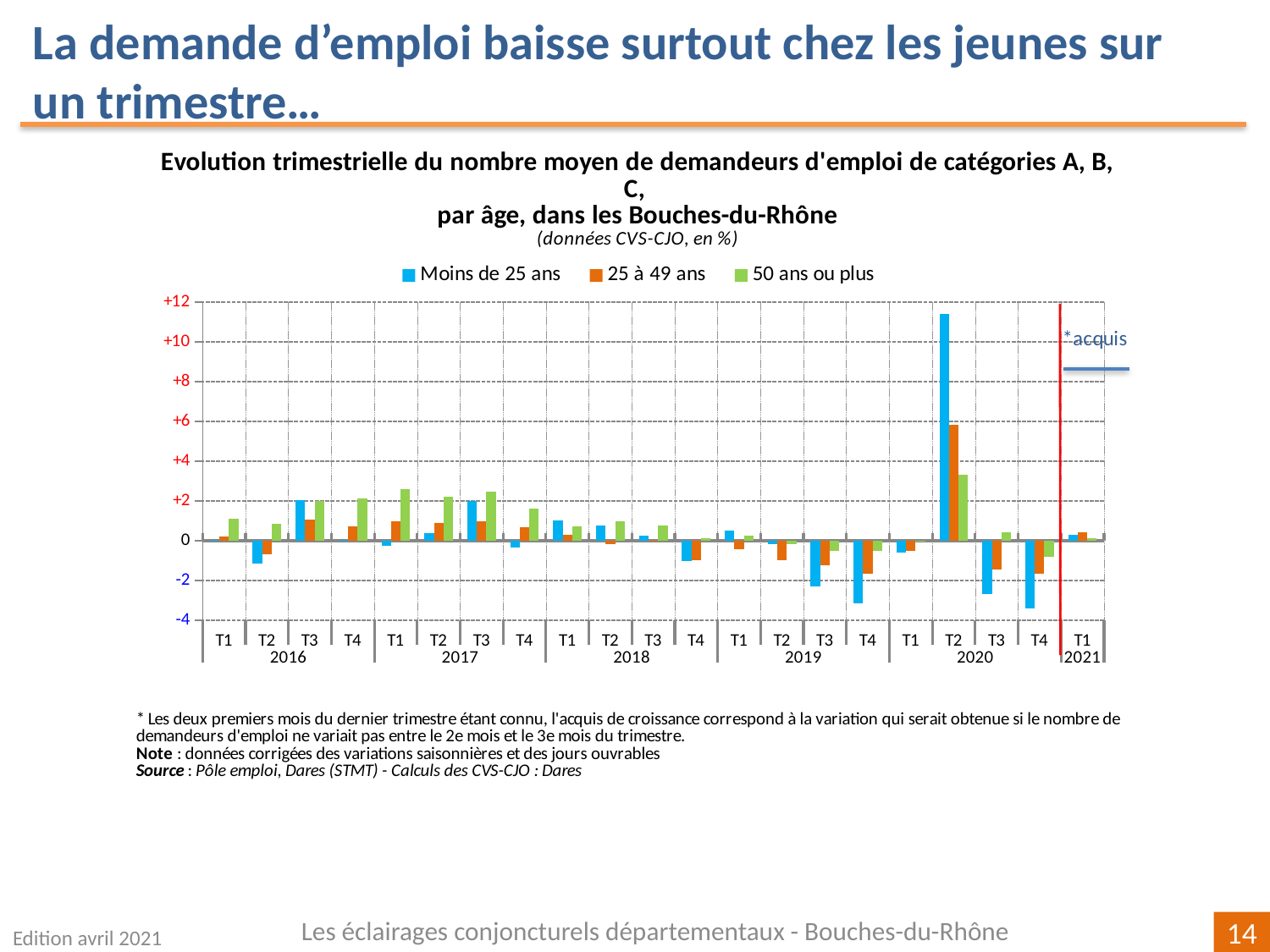

La demande d’emploi baisse surtout chez les jeunes sur un trimestre…

### Chart

| Category |  |  |  |
|---|---|---|---|
| T1 | 0.05408328826392861 | 0.19171054407993715 | 1.090854751942616 |
| T2 | -1.1486486486486536 | -0.6737454859052527 | 0.842572062084268 |
| T3 | 2.0369104579631037 | 1.0635988712828448 | 2.0082087364409418 |
| T4 | 0.026795284030023403 | 0.7141323024055124 | 2.1339272884035143 |
| T1 | -0.2678810608090054 | 0.9809671056139058 | 2.6099190995427346 |
| T2 | 0.40290088638195165 | 0.8737659046512913 | 2.221308103661035 |
| T3 | 2.006420545746379 | 0.983958338785218 | 2.468142186452038 |
| T4 | -0.3409388932599011 | 0.6867241960144099 | 1.5970676790155736 |
| T1 | 1.0000000000000009 | 0.2831111339887782 | 0.7086715629429197 |
| T2 | 0.7425742574257432 | -0.15142182527461134 | 0.9915557830092236 |
| T3 | 0.23276865382129142 | -0.04112581930342252 | 0.7791220624564499 |
| T4 | -1.0321248871113409 | -0.9848543289876388 | 0.1445631678189674 |
| T1 | 0.5214444009907337 | -0.4388926401080351 | 0.26988012301512043 |
| T2 | -0.1556218389313968 | -0.9807757518845994 | -0.18152228342515064 |
| T3 | -2.286011170281843 | -1.2512842127446633 | -0.5267448422900833 |
| T4 | -3.163631529974753 | -1.6752921090540385 | -0.49801424698984187 |
| T1 | -0.576527110501035 | -0.49378696619458706 | -0.05068423720223647 |
| T2 | 11.41792075107 | 5.818518922456106 | 3.315162271805283 |
| T3 | -2.6641883519206933 | -1.4351971141458475 | 0.41720350941774065 |
| T4 | -3.4245703373647296 | -1.6782997411967648 | -0.7881713203397034 |
| T1 | 0.3163722646981171 | 0.4174310706974049 | 0.129326271708341 |
Les éclairages conjoncturels départementaux - Bouches-du-Rhône
Edition avril 2021
14